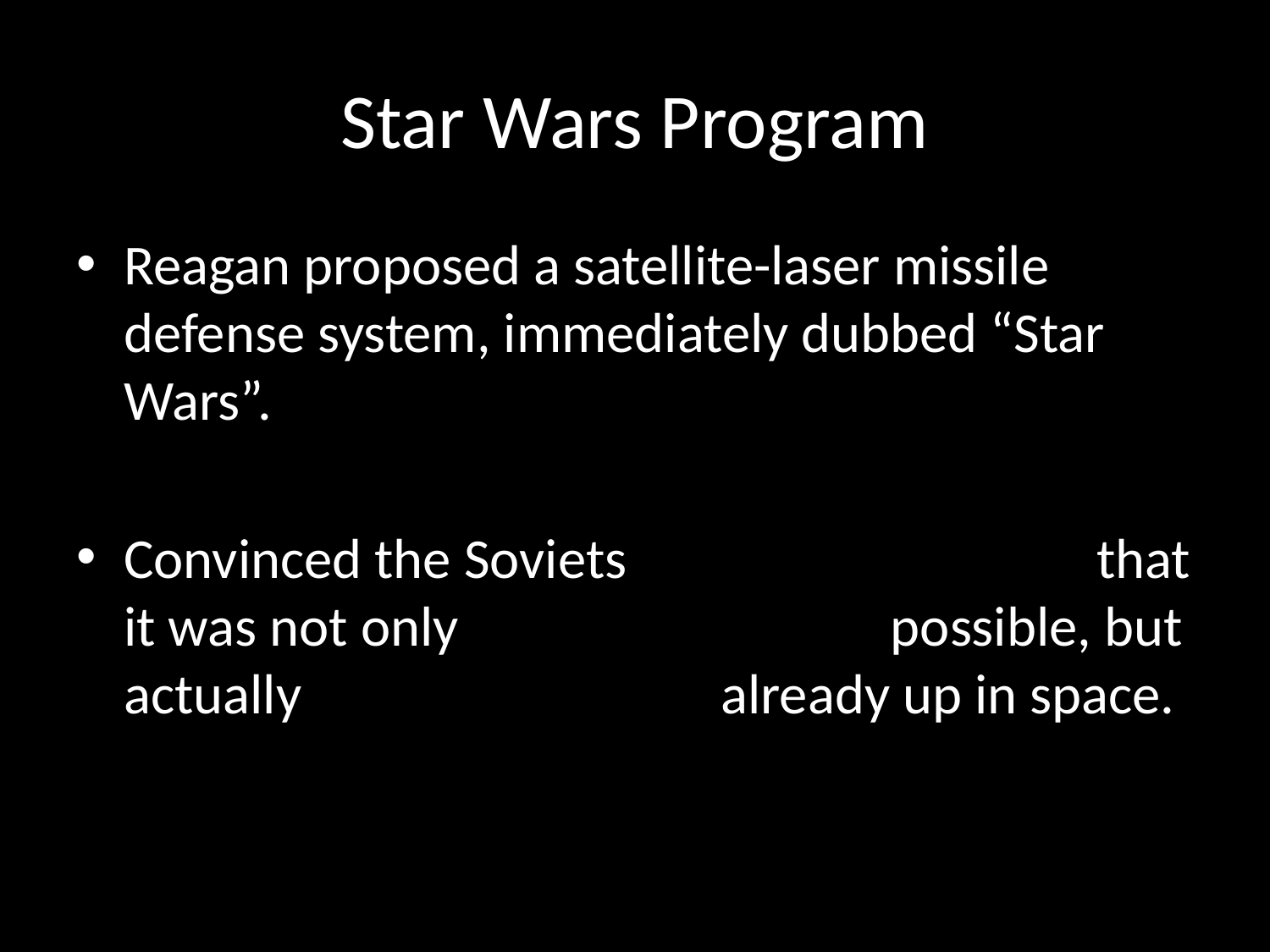

# Star Wars Program
Reagan proposed a satellite-laser missile defense system, immediately dubbed “Star Wars”.

Convinced the Soviets                                     that it was not only                                  possible, but actually                                 already up in space.